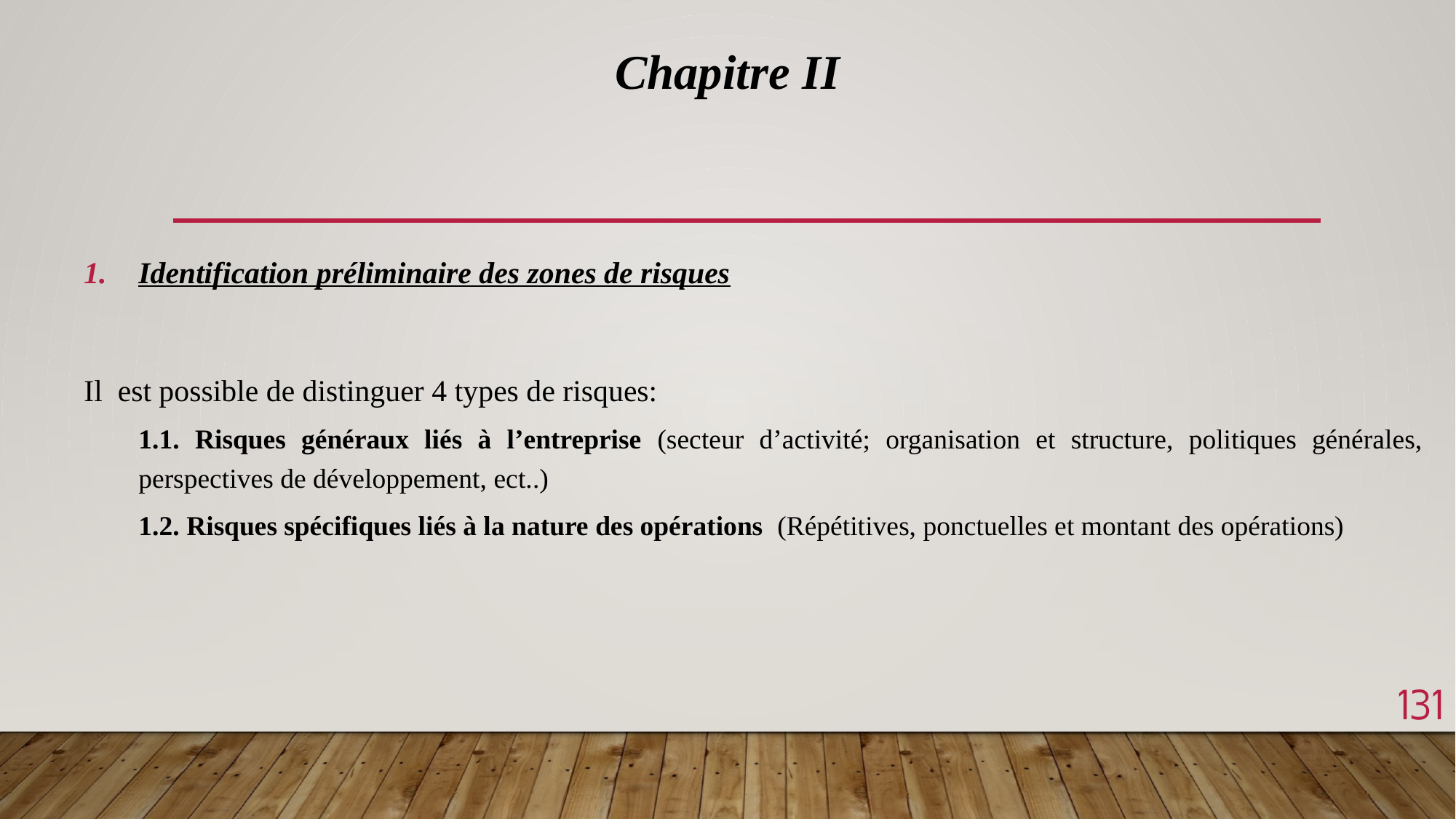

Chapitre II
Identification préliminaire des zones de risques

Il  est possible de distinguer 4 types de risques:
1.1. Risques généraux liés à l’entreprise (secteur d’activité; organisation et structure, politiques générales, perspectives de développement, ect..)
1.2. Risques spécifiques liés à la nature des opérations  (Répétitives, ponctuelles et montant des opérations)

131